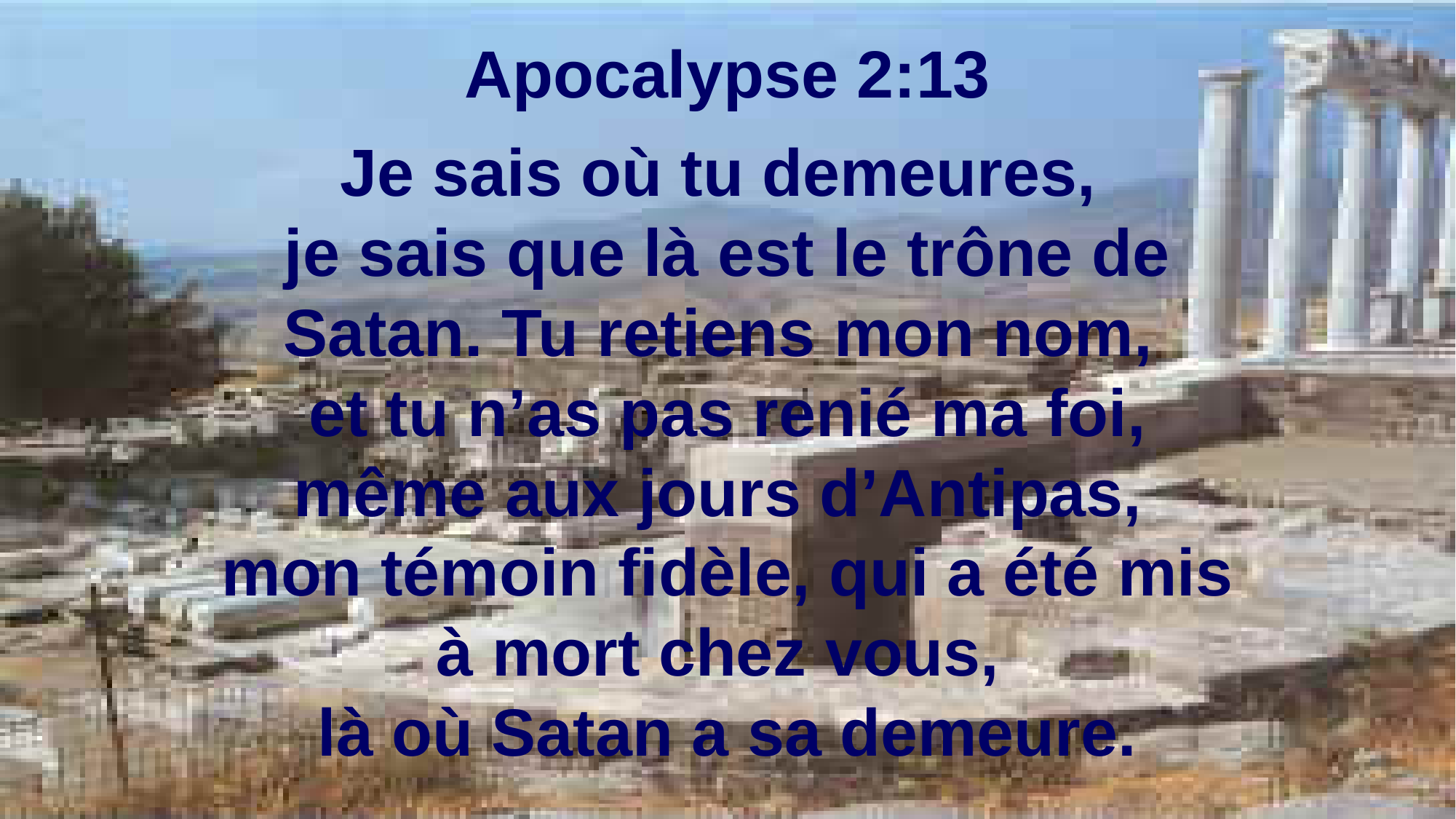

Apocalypse 2:13
Je sais où tu demeures,
je sais que là est le trône de Satan. Tu retiens mon nom,
et tu n’as pas renié ma foi, même aux jours d’Antipas,
mon témoin fidèle, qui a été mis à mort chez vous,
là où Satan a sa demeure.